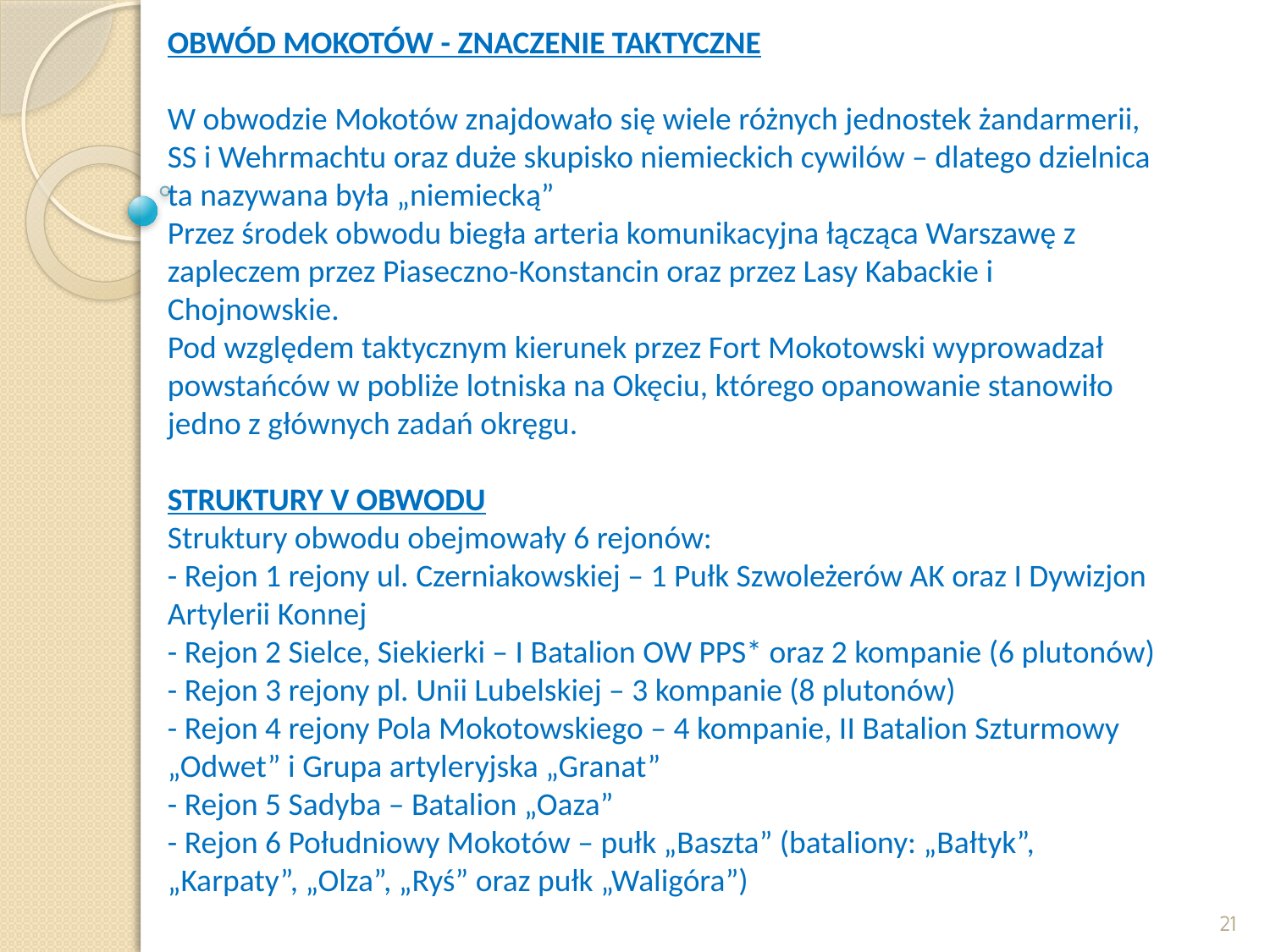

OBWÓD MOKOTÓW - ZNACZENIE TAKTYCZNE

W obwodzie Mokotów znajdowało się wiele różnych jednostek żandarmerii, SS i Wehrmachtu oraz duże skupisko niemieckich cywilów – dlatego dzielnica ta nazywana była „niemiecką”
Przez środek obwodu biegła arteria komunikacyjna łącząca Warszawę z zapleczem przez Piaseczno-Konstancin oraz przez Lasy Kabackie i Chojnowskie.
Pod względem taktycznym kierunek przez Fort Mokotowski wyprowadzał powstańców w pobliże lotniska na Okęciu, którego opanowanie stanowiło jedno z głównych zadań okręgu.

STRUKTURY V OBWODU
Struktury obwodu obejmowały 6 rejonów:
- Rejon 1 rejony ul. Czerniakowskiej – 1 Pułk Szwoleżerów AK oraz I Dywizjon Artylerii Konnej
- Rejon 2 Sielce, Siekierki – I Batalion OW PPS* oraz 2 kompanie (6 plutonów)
- Rejon 3 rejony pl. Unii Lubelskiej – 3 kompanie (8 plutonów)
- Rejon 4 rejony Pola Mokotowskiego – 4 kompanie, II Batalion Szturmowy „Odwet” i Grupa artyleryjska „Granat”
- Rejon 5 Sadyba – Batalion „Oaza”
- Rejon 6 Południowy Mokotów – pułk „Baszta” (bataliony: „Bałtyk”, „Karpaty”, „Olza”, „Ryś” oraz pułk „Waligóra”)

21